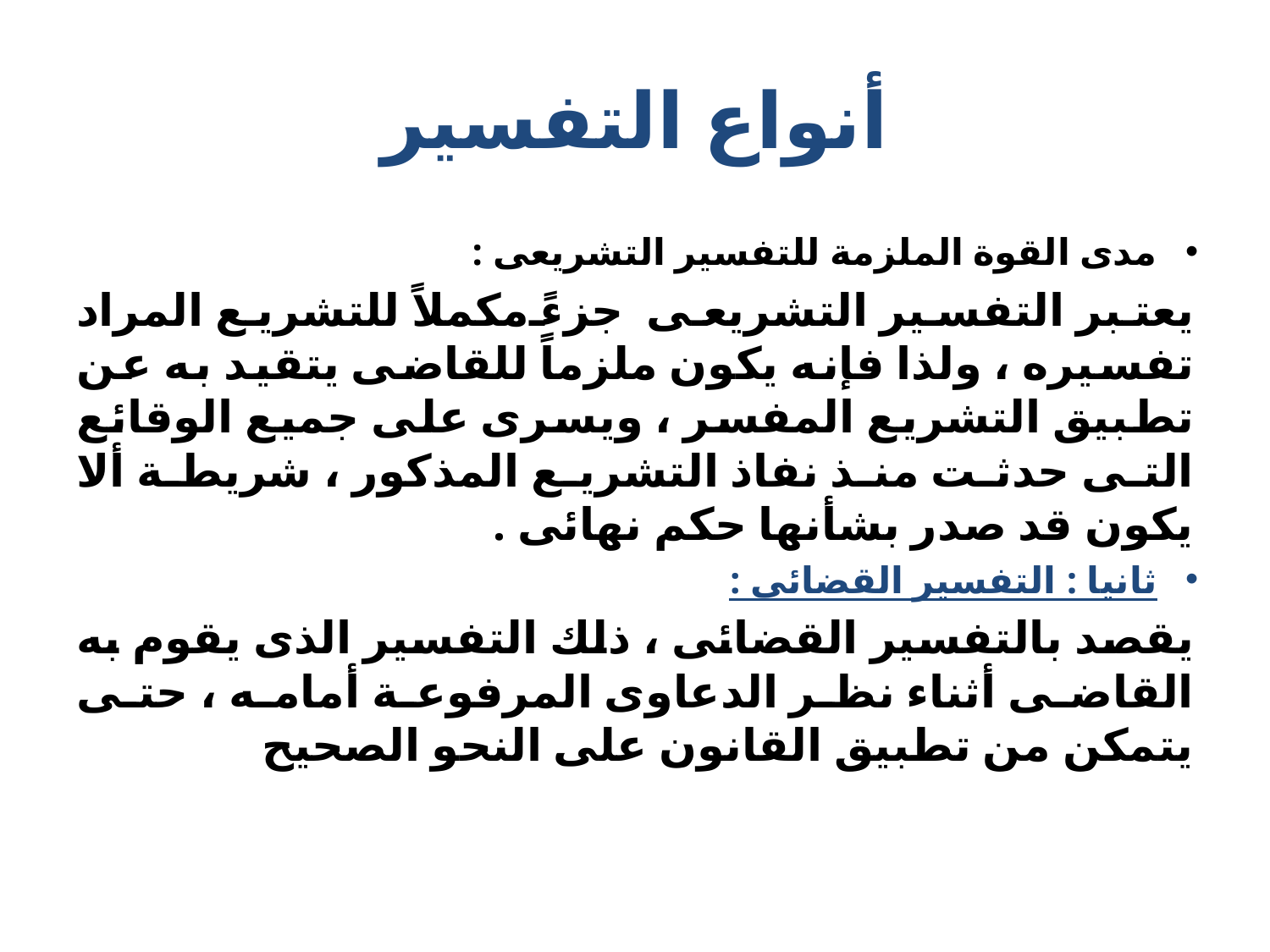

# أنواع التفسير
مدى القوة الملزمة للتفسير التشريعى :
يعتبر التفسير التشريعى جزءً مكملاً للتشريع المراد تفسيره ، ولذا فإنه يكون ملزماً للقاضى يتقيد به عن تطبيق التشريع المفسر ، ويسرى على جميع الوقائع التى حدثت منذ نفاذ التشريع المذكور ، شريطة ألا يكون قد صدر بشأنها حكم نهائى .
ثانيا : التفسير القضائى :
يقصد بالتفسير القضائى ، ذلك التفسير الذى يقوم به القاضى أثناء نظر الدعاوى المرفوعة أمامه ، حتى يتمكن من تطبيق القانون على النحو الصحيح